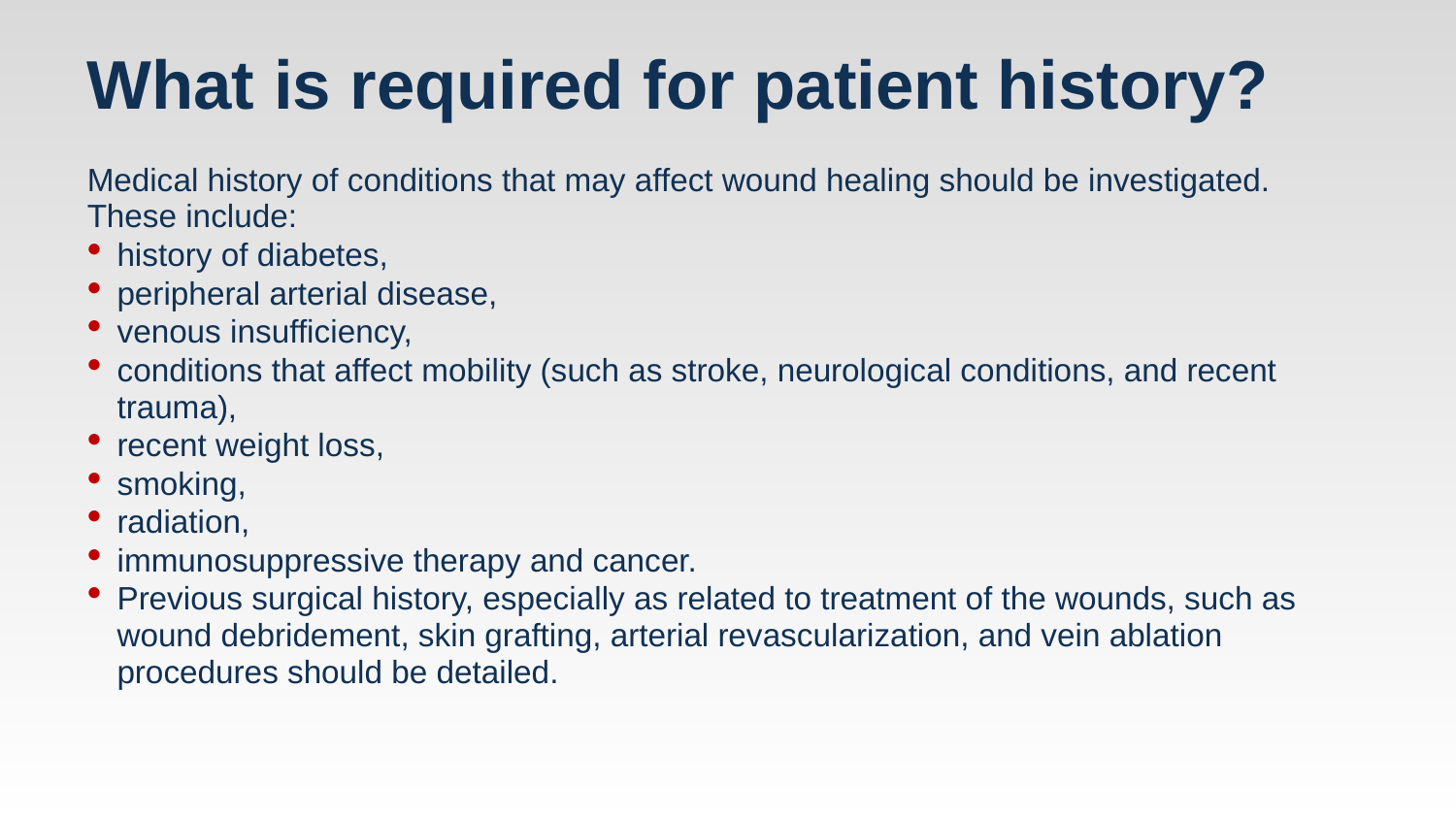

# What is required for patient history?
Medical history of conditions that may affect wound healing should be investigated. These include:
history of diabetes,
peripheral arterial disease,
venous insufficiency,
conditions that affect mobility (such as stroke, neurological conditions, and recent trauma),
recent weight loss,
smoking,
radiation,
immunosuppressive therapy and cancer.
Previous surgical history, especially as related to treatment of the wounds, such as wound debridement, skin grafting, arterial revascularization, and vein ablation procedures should be detailed.